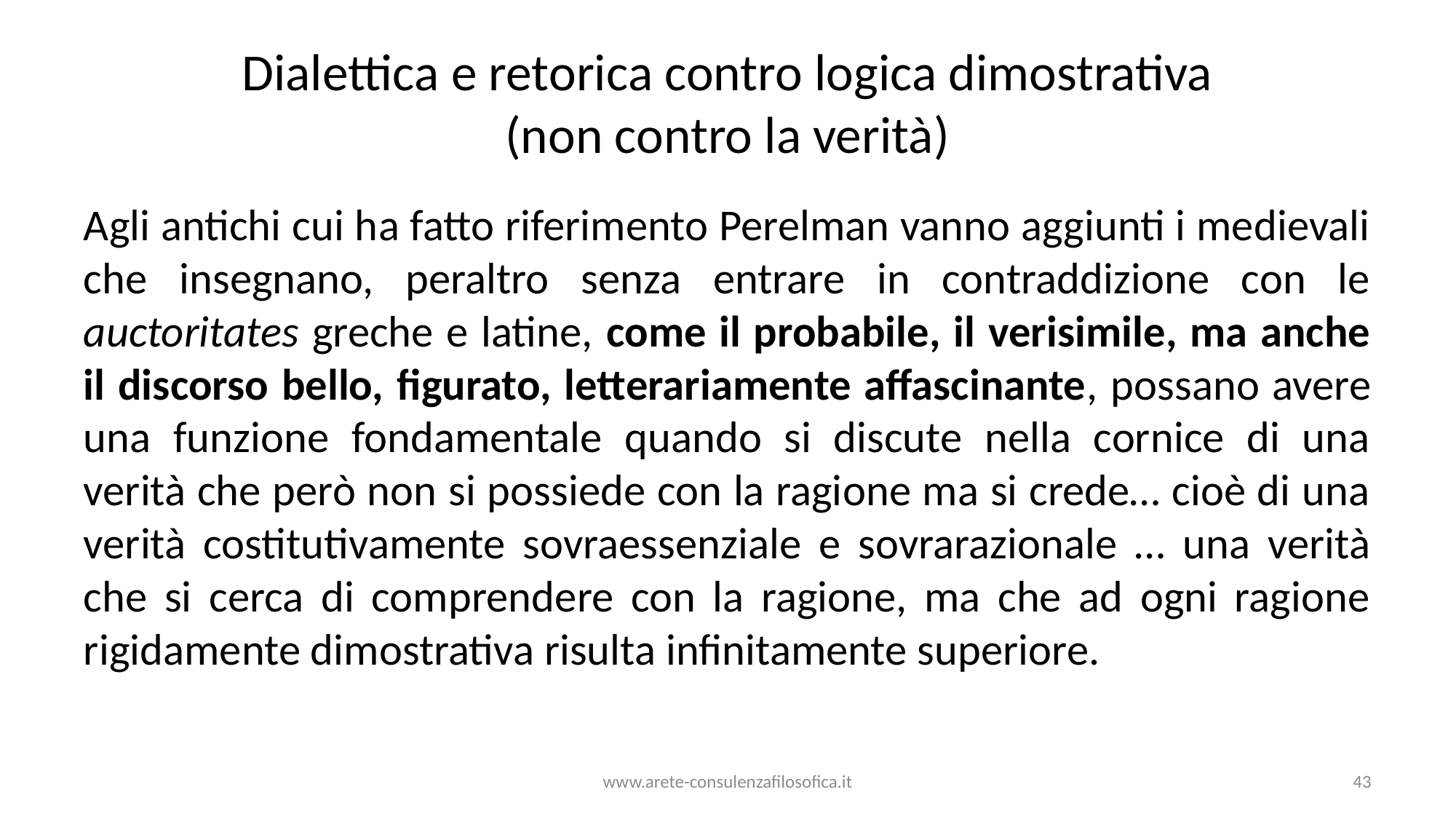

# Dialettica e retorica contro logica dimostrativa (non contro la verità)
Agli antichi cui ha fatto riferimento Perelman vanno aggiunti i medievali che insegnano, peraltro senza entrare in contraddizione con le auctoritates greche e latine, come il probabile, il verisimile, ma anche il discorso bello, figurato, letterariamente affascinante, possano avere una funzione fondamentale quando si discute nella cornice di una verità che però non si possiede con la ragione ma si crede… cioè di una verità costitutivamente sovraessenziale e sovrarazionale … una verità che si cerca di comprendere con la ragione, ma che ad ogni ragione rigidamente dimostrativa risulta infinitamente superiore.
www.arete-consulenzafilosofica.it
43